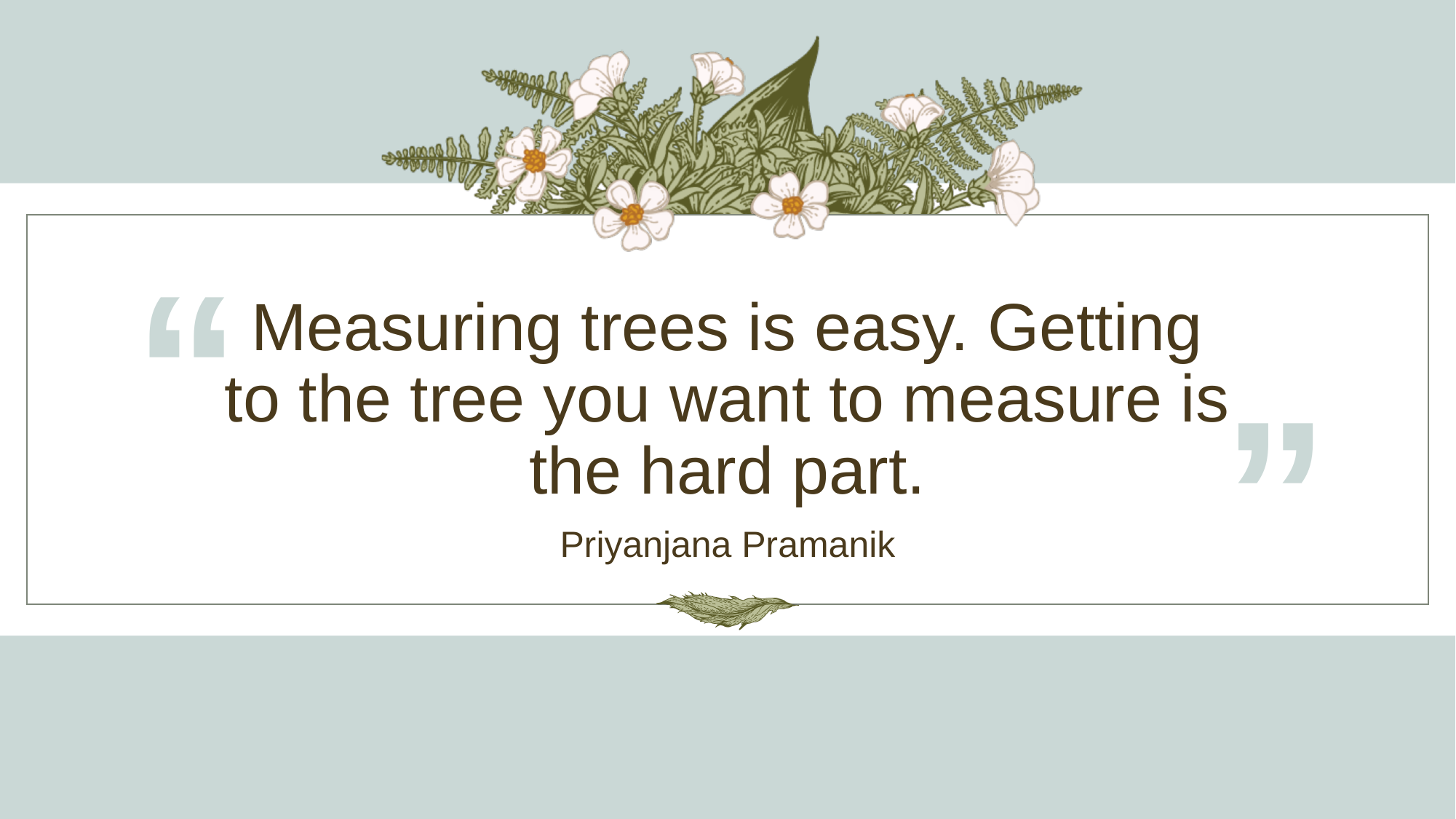

“
# Measuring trees is easy. Getting to the tree you want to measure is the hard part.
”
Priyanjana Pramanik